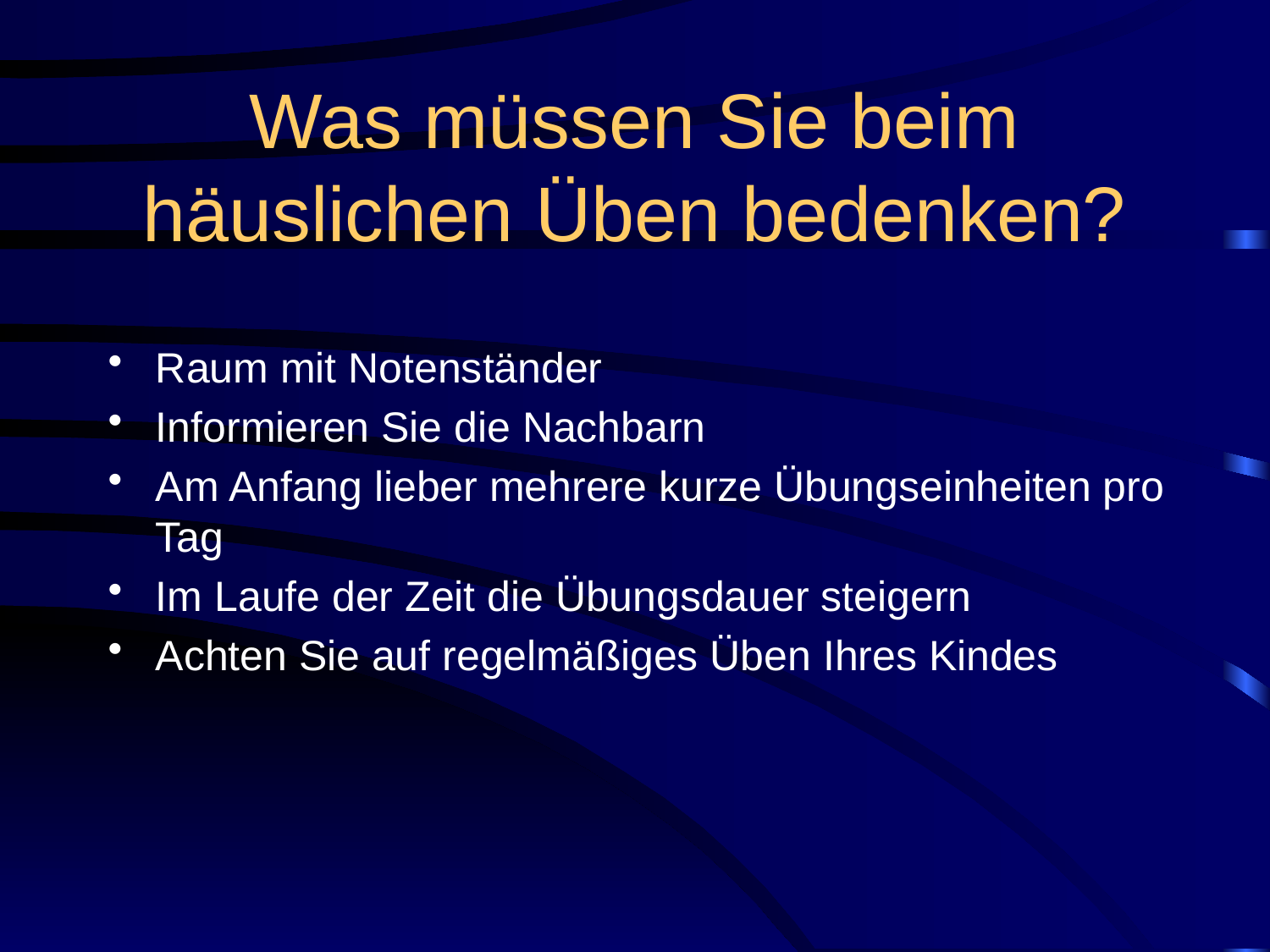

# Was müssen Sie beim häuslichen Üben bedenken?

Raum mit Notenständer
Informieren Sie die Nachbarn
Am Anfang lieber mehrere kurze Übungseinheiten pro Tag
Im Laufe der Zeit die Übungsdauer steigern
Achten Sie auf regelmäßiges Üben Ihres Kindes